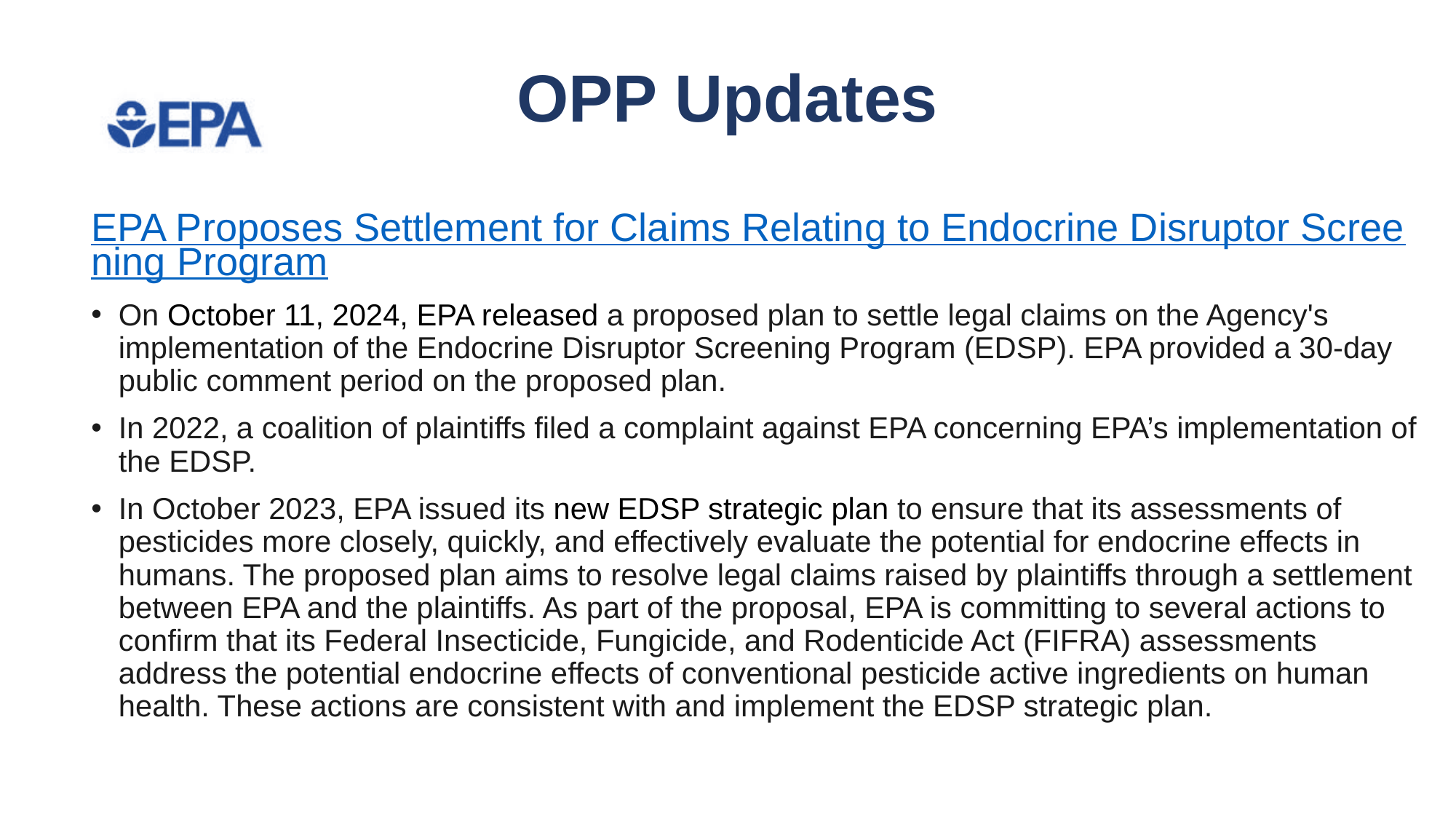

# OPP Updates
EPA Proposes Settlement for Claims Relating to Endocrine Disruptor Screening Program
On October 11, 2024, EPA released a proposed plan to settle legal claims on the Agency's implementation of the Endocrine Disruptor Screening Program (EDSP). EPA provided a 30-day public comment period on the proposed plan.
In 2022, a coalition of plaintiffs filed a complaint against EPA concerning EPA’s implementation of the EDSP.
In October 2023, EPA issued its new EDSP strategic plan to ensure that its assessments of pesticides more closely, quickly, and effectively evaluate the potential for endocrine effects in humans. The proposed plan aims to resolve legal claims raised by plaintiffs through a settlement between EPA and the plaintiffs. As part of the proposal, EPA is committing to several actions to confirm that its Federal Insecticide, Fungicide, and Rodenticide Act (FIFRA) assessments address the potential endocrine effects of conventional pesticide active ingredients on human health. These actions are consistent with and implement the EDSP strategic plan.